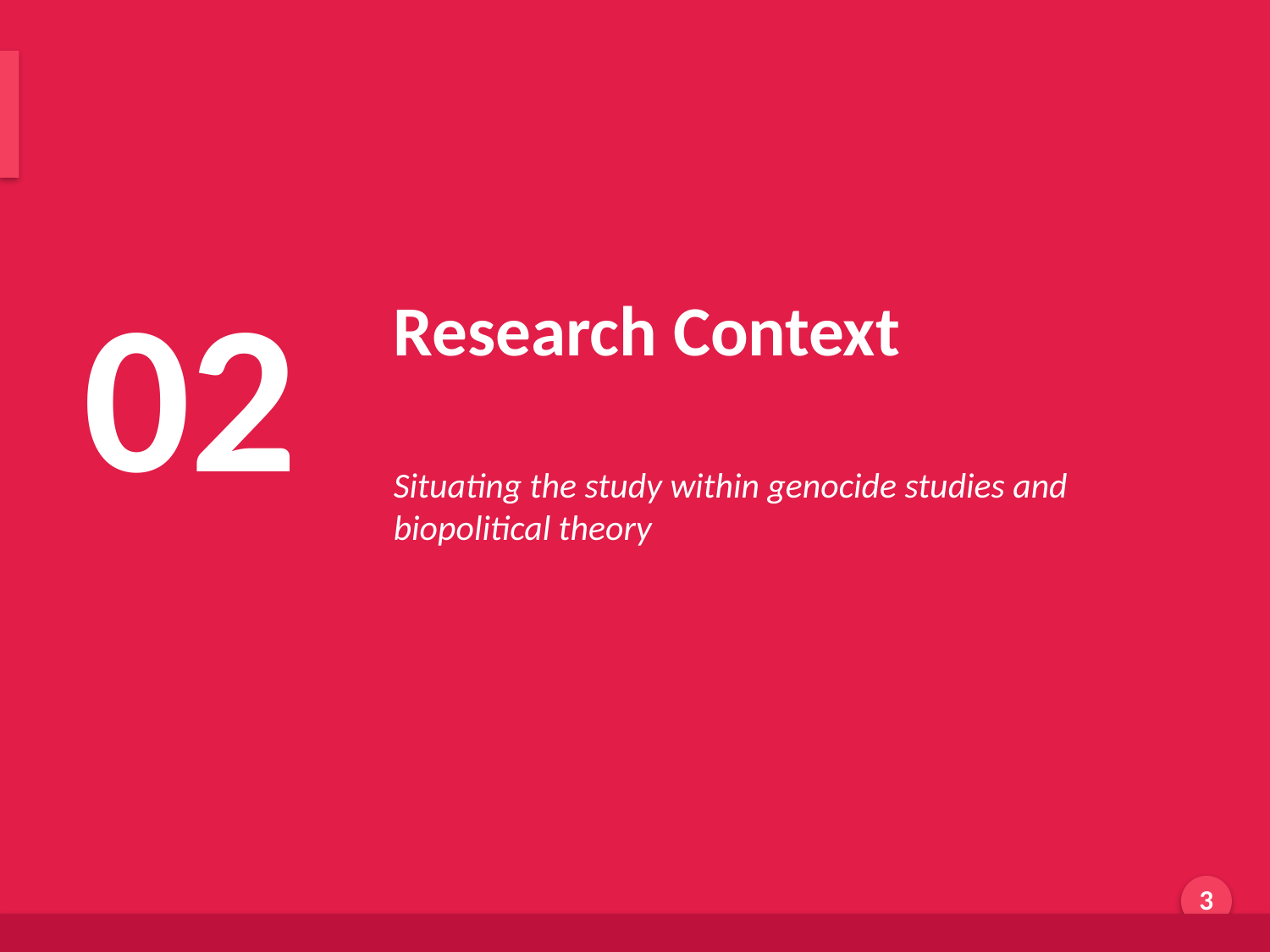

Research Context & Background
02
Research Context
Situating the study within genocide studies and biopolitical theory
Generated by AI Scholar Frontier

3